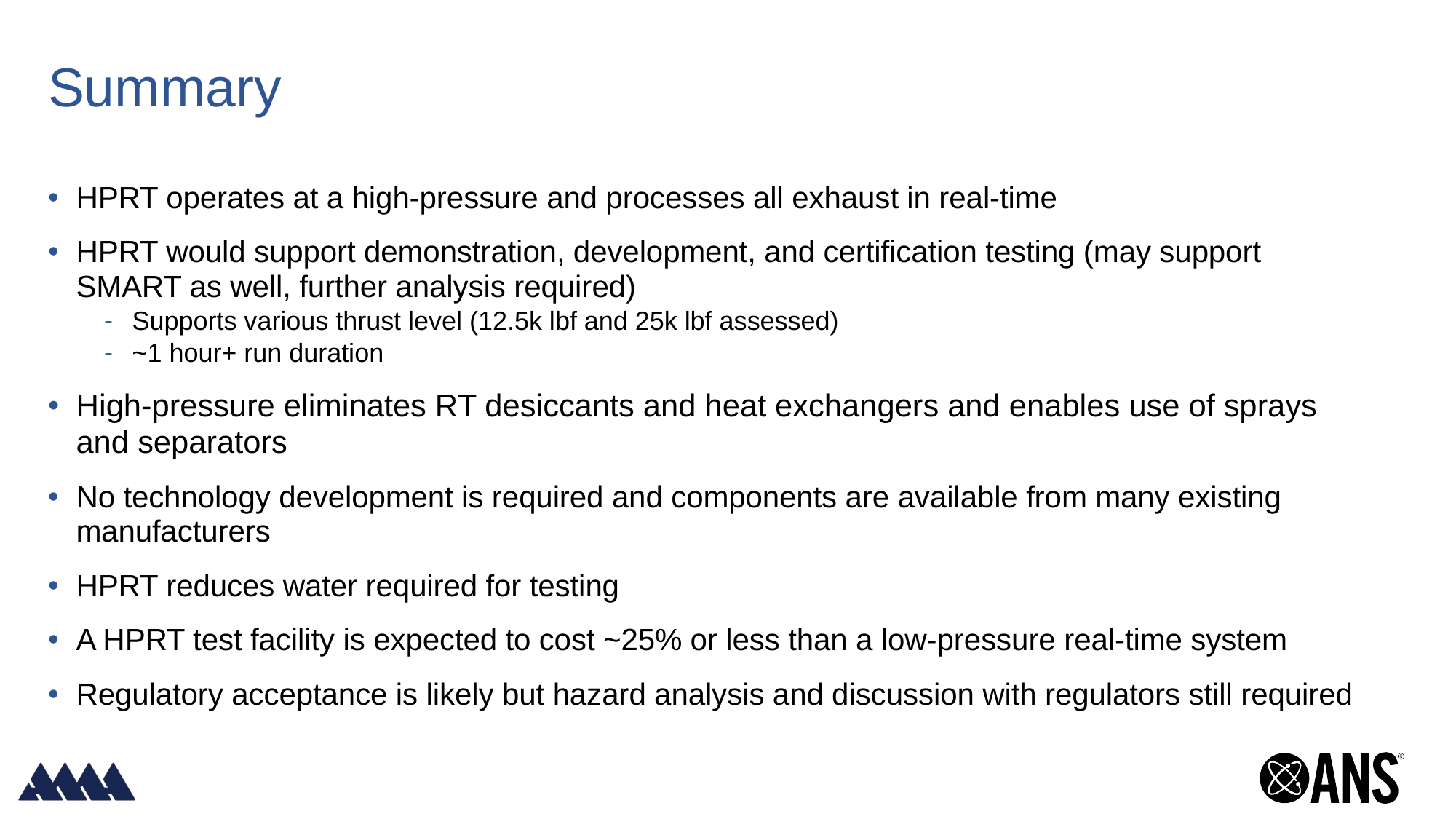

# Summary
HPRT operates at a high-pressure and processes all exhaust in real-time
HPRT would support demonstration, development, and certification testing (may support SMART as well, further analysis required)
Supports various thrust level (12.5k lbf and 25k lbf assessed)
~1 hour+ run duration
High-pressure eliminates RT desiccants and heat exchangers and enables use of sprays and separators
No technology development is required and components are available from many existing manufacturers
HPRT reduces water required for testing
A HPRT test facility is expected to cost ~25% or less than a low-pressure real-time system
Regulatory acceptance is likely but hazard analysis and discussion with regulators still required